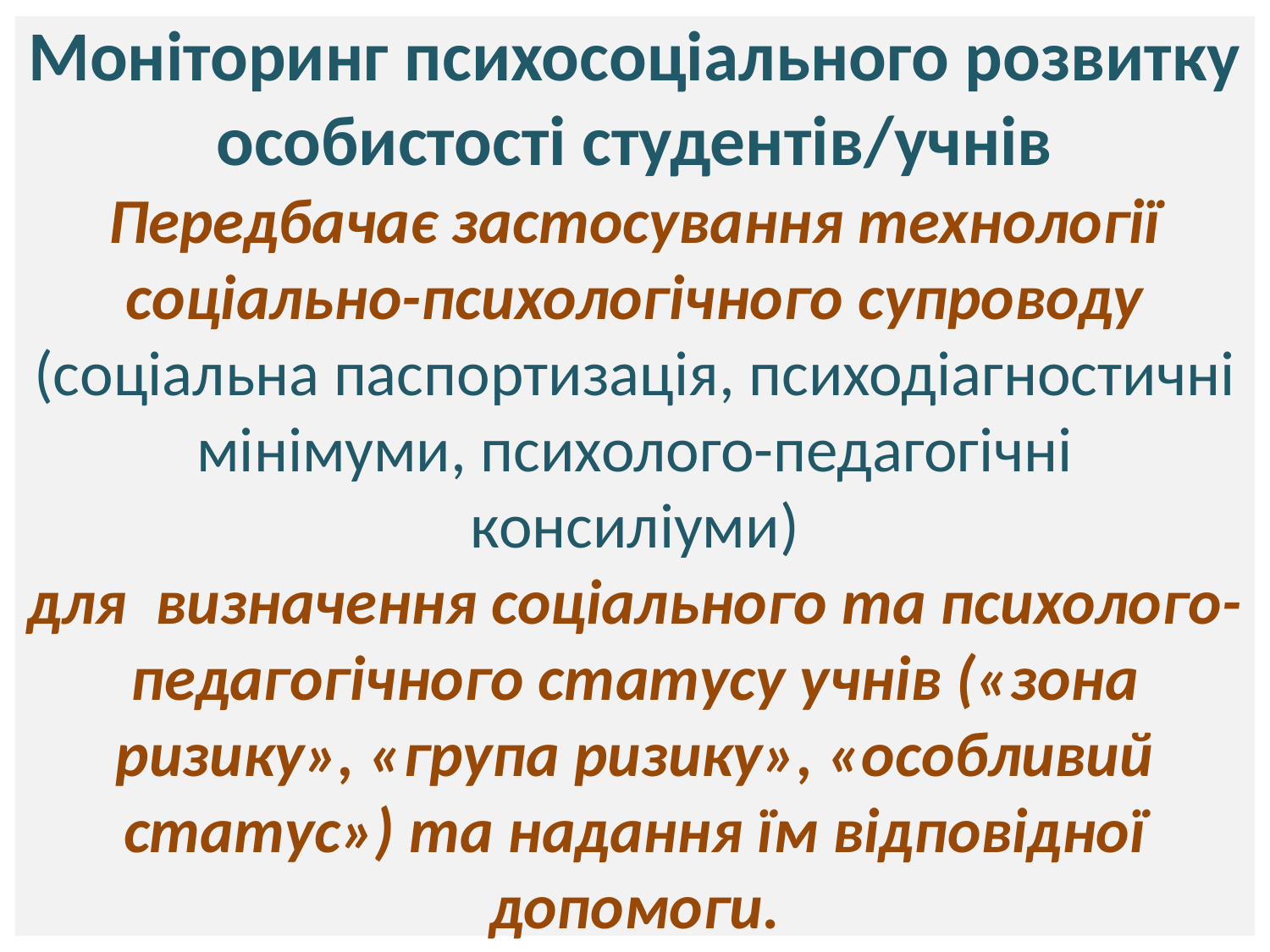

# Моніторинг психосоціального розвитку особистості студентів/учнів Передбачає застосування технології соціально-психологічного супроводу (соціальна паспортизація, психодіагностичні мінімуми, психолого-педагогічні консиліуми) для  визначення соціального та психолого-педагогічного статусу учнів («зона ризику», «група ризику», «особливий статус») та надання їм відповідної допомоги.